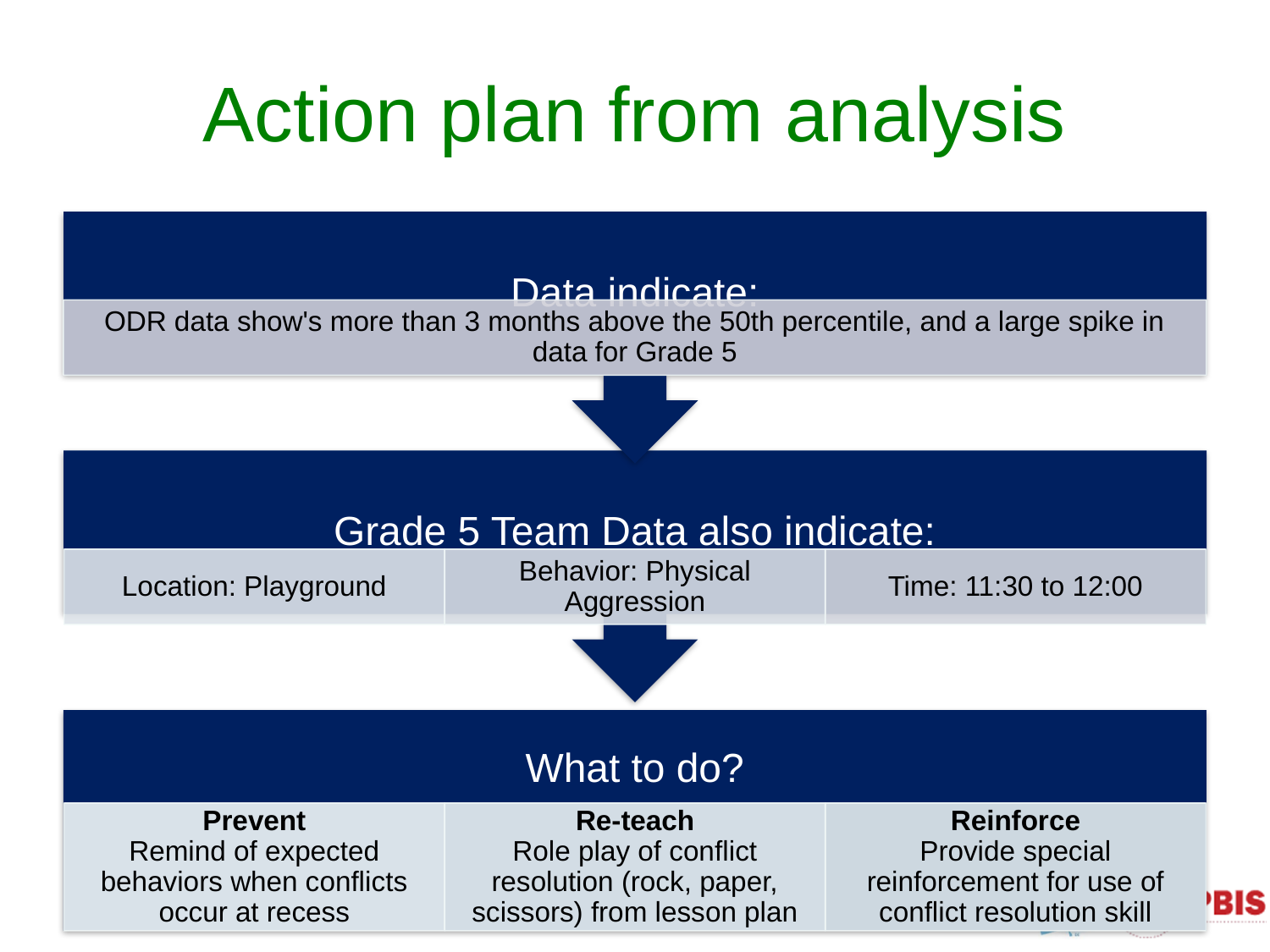

# Action plan from analysis
What to do?
Prevent
Remind of expected behaviors when conflicts occur at recess
Re-teach
Role play of conflict resolution (rock, paper, scissors) from lesson plan
Reinforce
Provide special reinforcement for use of conflict resolution skill
Grade 5 Team Data also indicate:
Location: Playground
Behavior: Physical Aggression
Time: 11:30 to 12:00
Data indicate:
ODR data show's more than 3 months above the 50th percentile, and a large spike in data for Grade 5